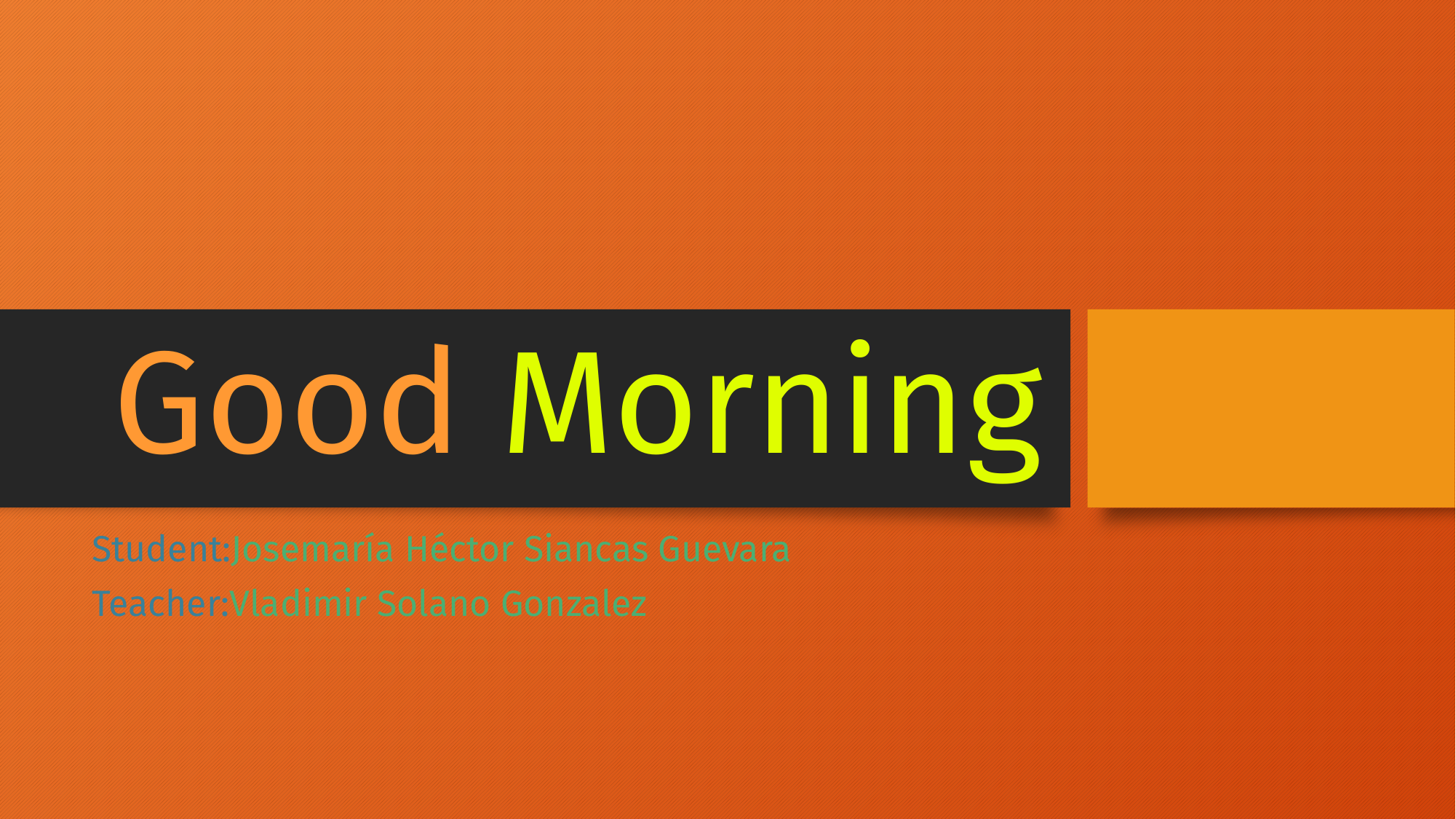

# Good Morning
Student:Josemaría Héctor Siancas Guevara
Teacher:Vladimir Solano Gonzalez